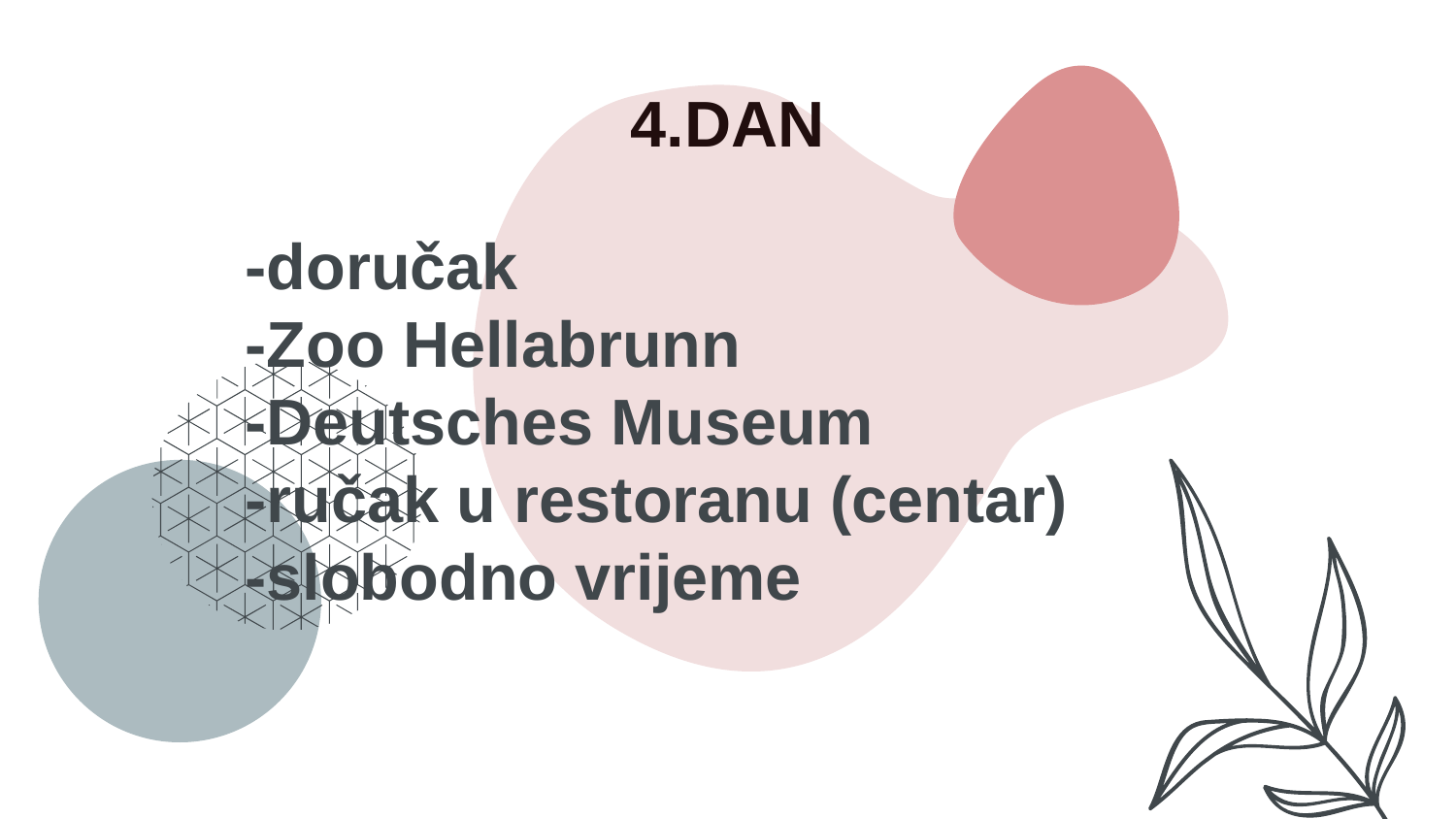

4.DAN
# -doručak -Zoo Hellabrunn -Deutsches Museum -ručak u restoranu (centar) -slobodno vrijeme